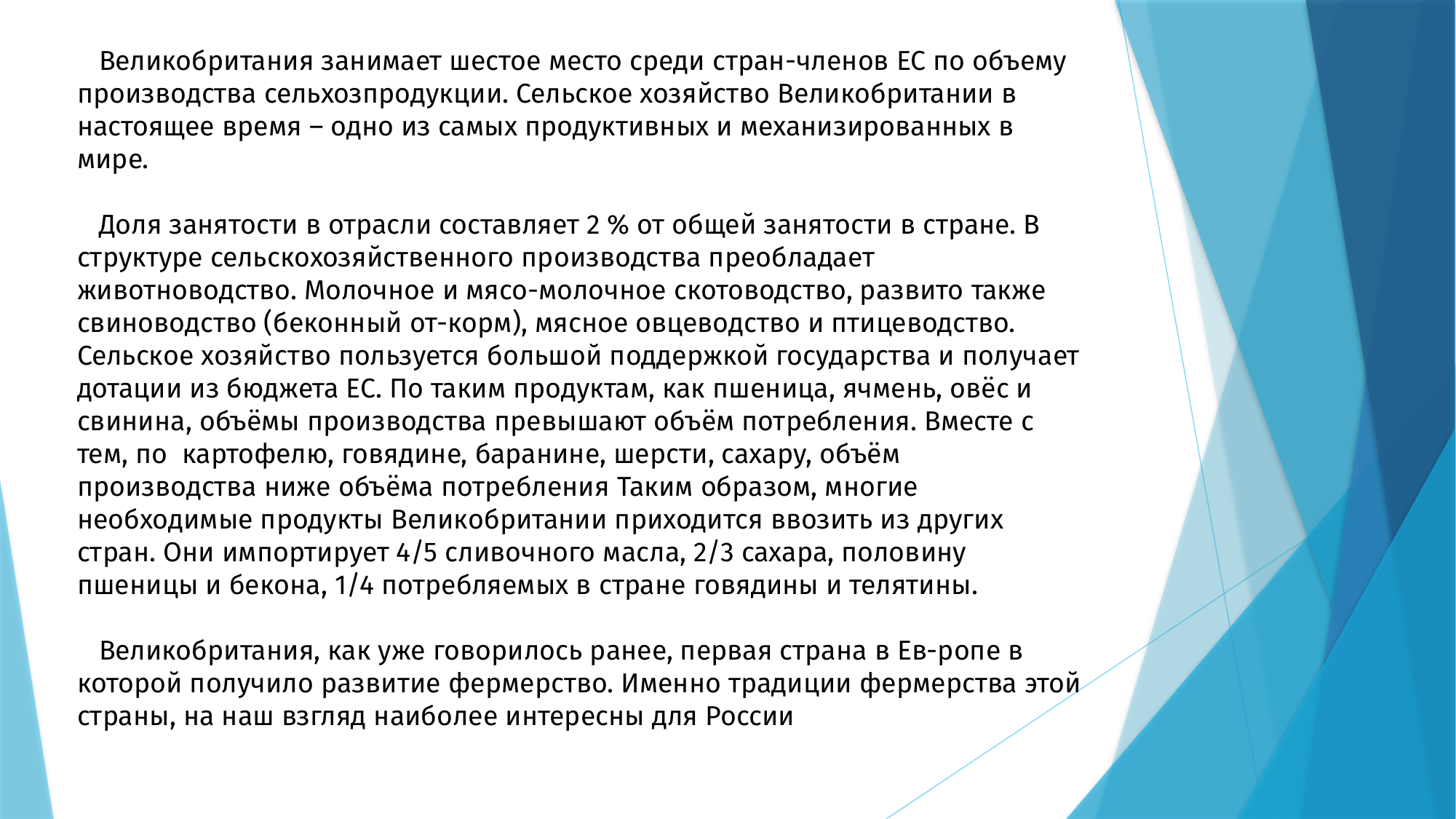

Великобритания занимает шестое место среди стран-членов ЕС по объему производства сельхозпродукции. Сельское хозяйство Великобритании в настоящее время – одно из самых продуктивных и механизированных в мире.

   Доля занятости в отрасли составляет 2 % от общей занятости в стране. В структуре сельскохозяйственного производства преобладает  животноводство. Молочное и мясо-молочное скотоводство, развито также свиноводство (беконный от-корм), мясное овцеводство и птицеводство. Сельское хозяйство пользуется большой поддержкой государства и получает дотации из бюджета ЕС. По таким продуктам, как пшеница, ячмень, овёс и свинина, объёмы производства превышают объём потребления. Вместе с тем, по  картофелю, говядине, баранине, шерсти, сахару, объём производства ниже объёма потребления Таким образом, многие необходимые продукты Великобритании приходится ввозить из других стран. Они импортирует 4/5 сливочного масла, 2/3 сахара, половину пшеницы и бекона, 1/4 потребляемых в стране говядины и телятины.

   Великобритания, как уже говорилось ранее, первая страна в Ев-ропе в которой получило развитие фермерство. Именно традиции фермерства этой страны, на наш взгляд наиболее интересны для России